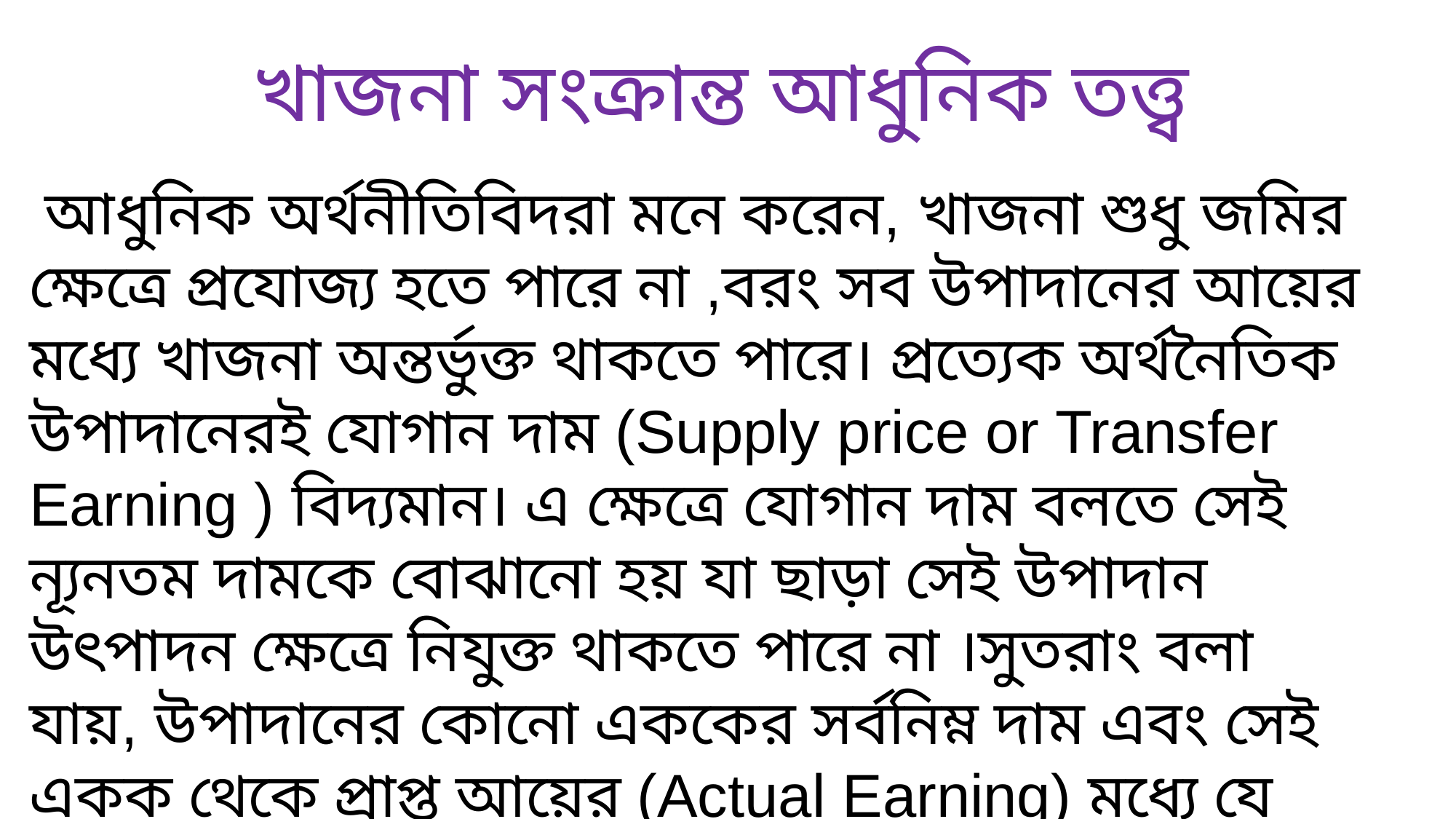

খাজনা সংক্রান্ত আধুনিক তত্ত্ব
 আধুনিক অর্থনীতিবিদরা মনে করেন, খাজনা শুধু জমির ক্ষেত্রে প্রযোজ্য হতে পারে না ,বরং সব উপাদানের আয়ের মধ্যে খাজনা অন্তর্ভুক্ত থাকতে পারে। প্রত্যেক অর্থনৈতিক উপাদানেরই যোগান দাম (Supply price or Transfer Earning ) বিদ্যমান। এ ক্ষেত্রে যোগান দাম বলতে সেই ন্যূনতম দামকে বোঝানো হয় যা ছাড়া সেই উপাদান উৎপাদন ক্ষেত্রে নিযুক্ত থাকতে পারে না ।সুতরাং বলা যায়, উপাদানের কোনো এককের সর্বনিম্ন দাম এবং সেই একক থেকে প্রাপ্ত আয়ের (Actual Earning) মধ্যে যে ব্যবধান থাকে ,তাকে খাজনা বলে ।